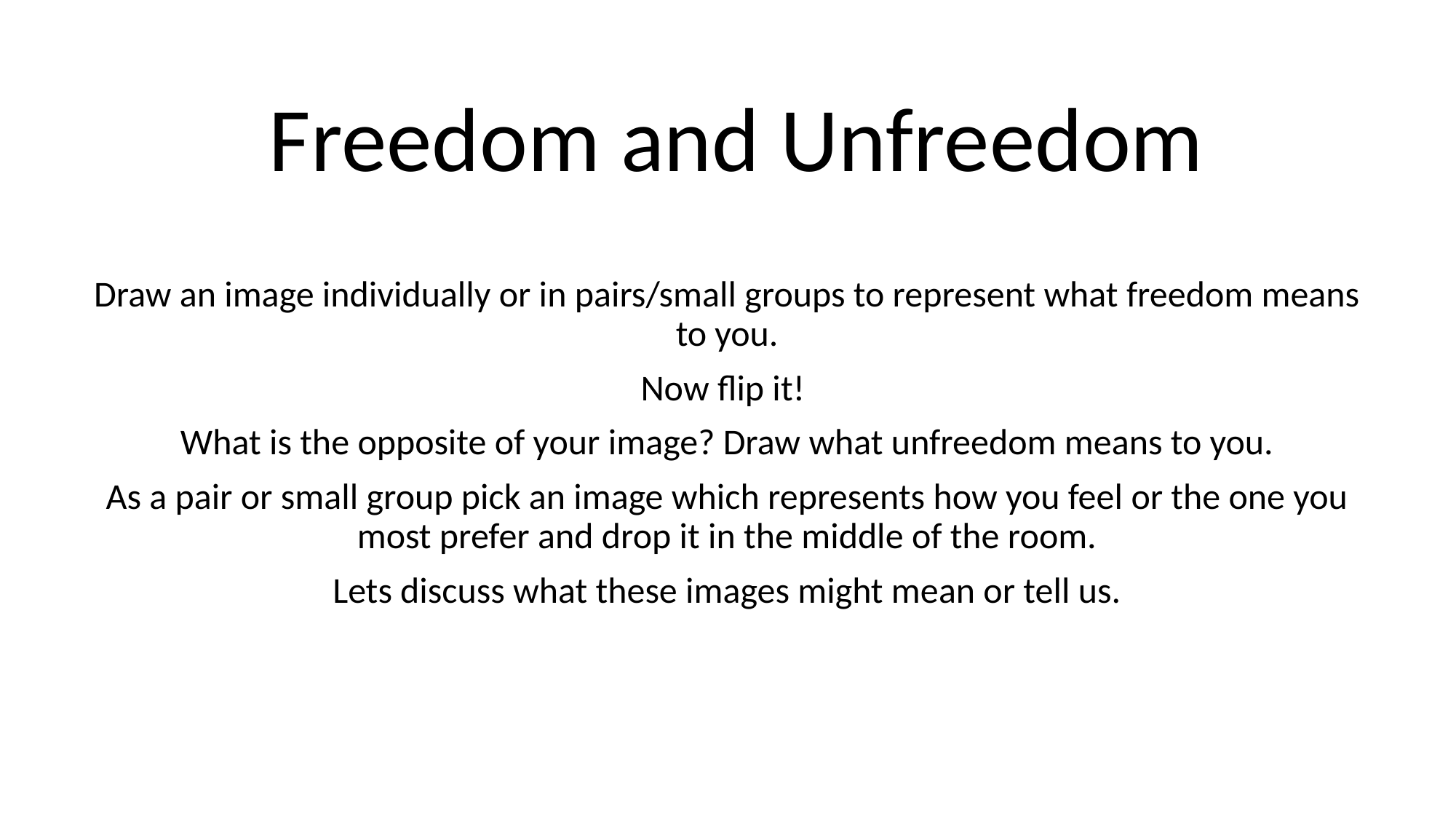

# Freedom and Unfreedom
Draw an image individually or in pairs/small groups to represent what freedom means to you.
Now flip it!
What is the opposite of your image? Draw what unfreedom means to you.
As a pair or small group pick an image which represents how you feel or the one you most prefer and drop it in the middle of the room.
Lets discuss what these images might mean or tell us.